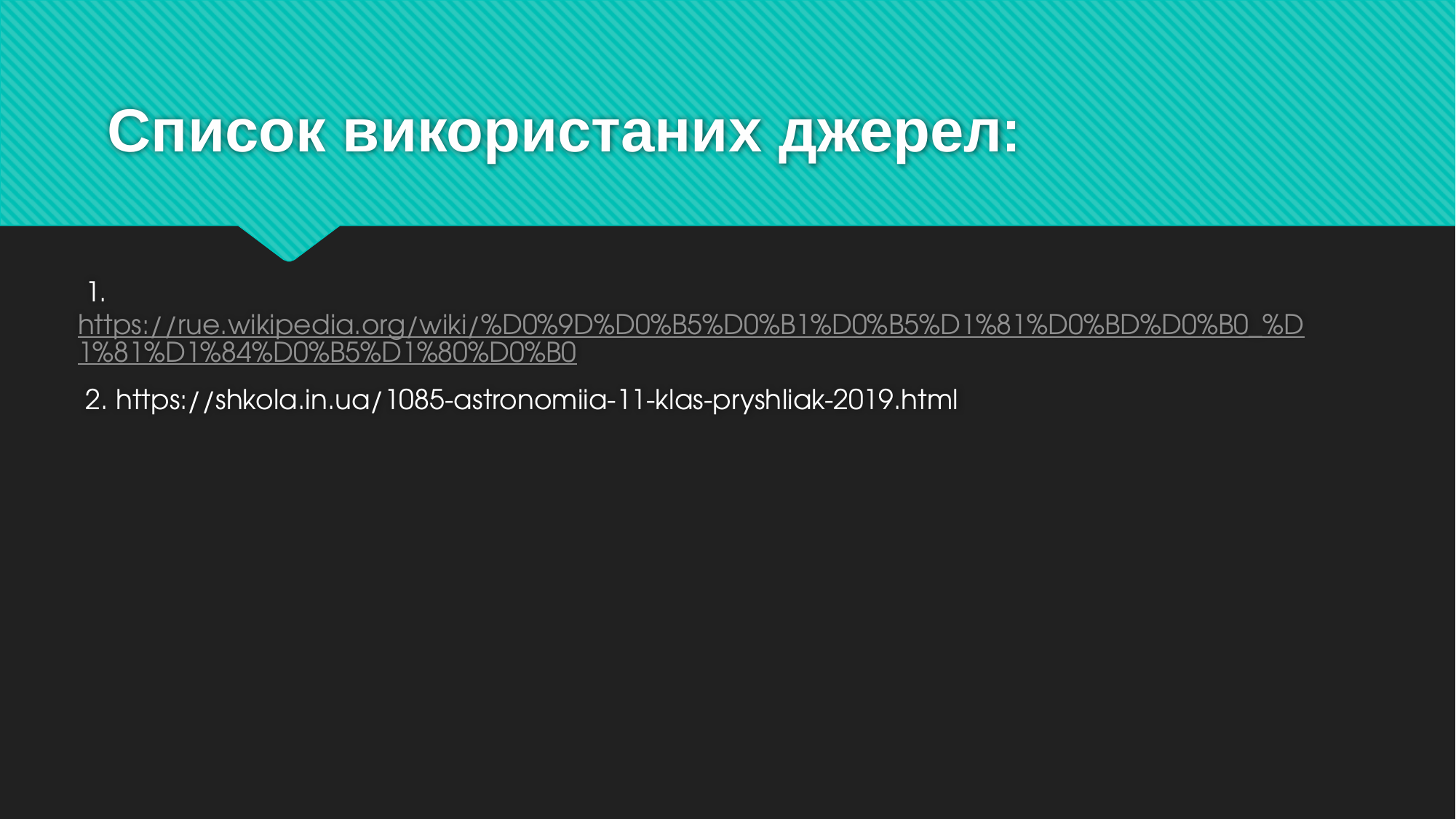

# Список використаних джерел:
 1. https://rue.wikipedia.org/wiki/%D0%9D%D0%B5%D0%B1%D0%B5%D1%81%D0%BD%D0%B0_%D1%81%D1%84%D0%B5%D1%80%D0%B0
 2. https://shkola.in.ua/1085-astronomiia-11-klas-pryshliak-2019.html